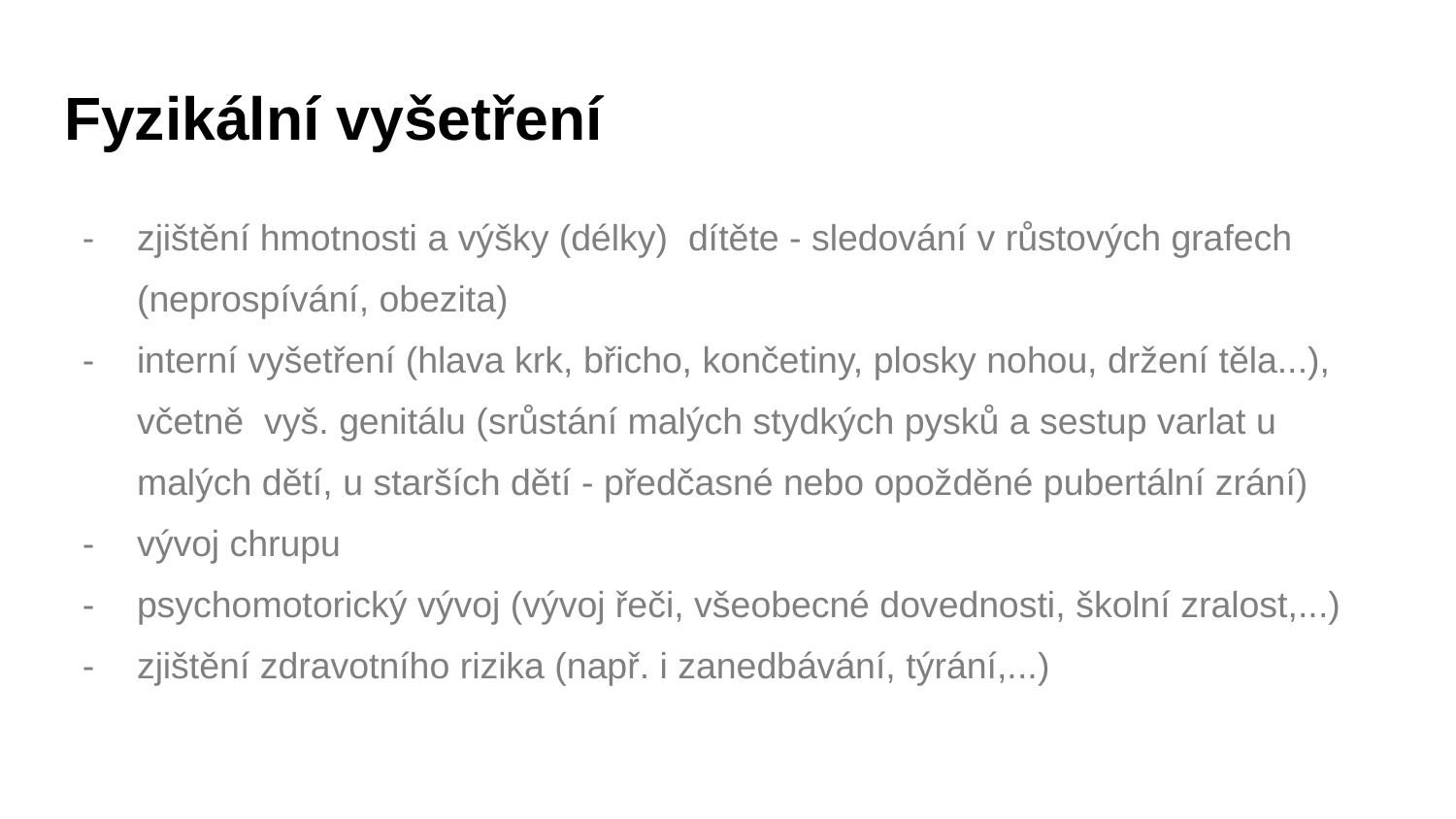

# Fyzikální vyšetření
zjištění hmotnosti a výšky (délky)  dítěte - sledování v růstových grafech (neprospívání, obezita)
interní vyšetření (hlava krk, břicho, končetiny, plosky nohou, držení těla...), včetně  vyš. genitálu (srůstání malých stydkých pysků a sestup varlat u malých dětí, u starších dětí - předčasné nebo opožděné pubertální zrání)
vývoj chrupu
psychomotorický vývoj (vývoj řeči, všeobecné dovednosti, školní zralost,...)
zjištění zdravotního rizika (např. i zanedbávání, týrání,...)